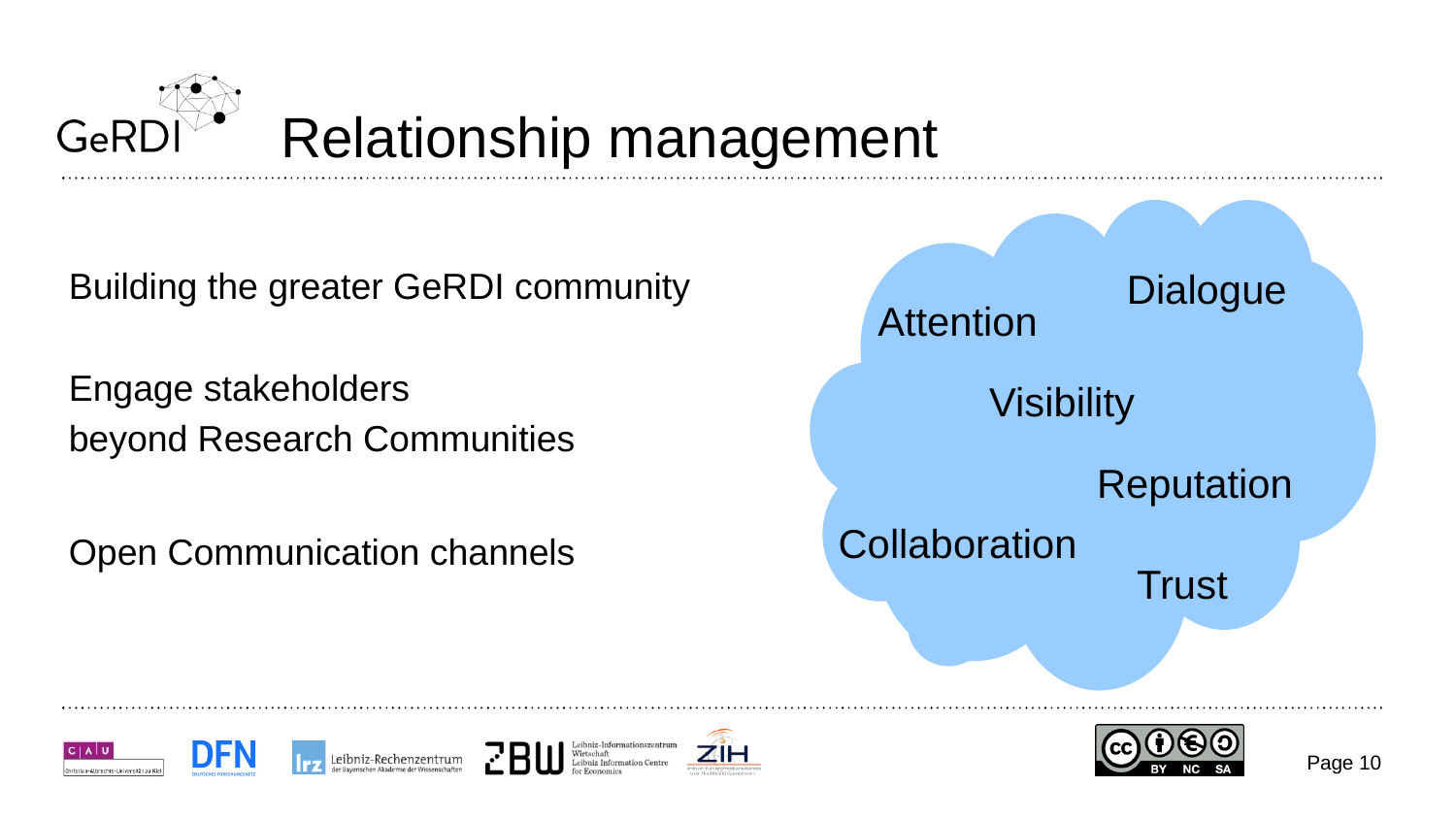

# Relationship management

Building the greater GeRDI community

Engage stakeholders
beyond Research Communities

Open Communication channels
Dialogue
Attention
Visibility
Reputation
Collaboration
Trust
Page 10